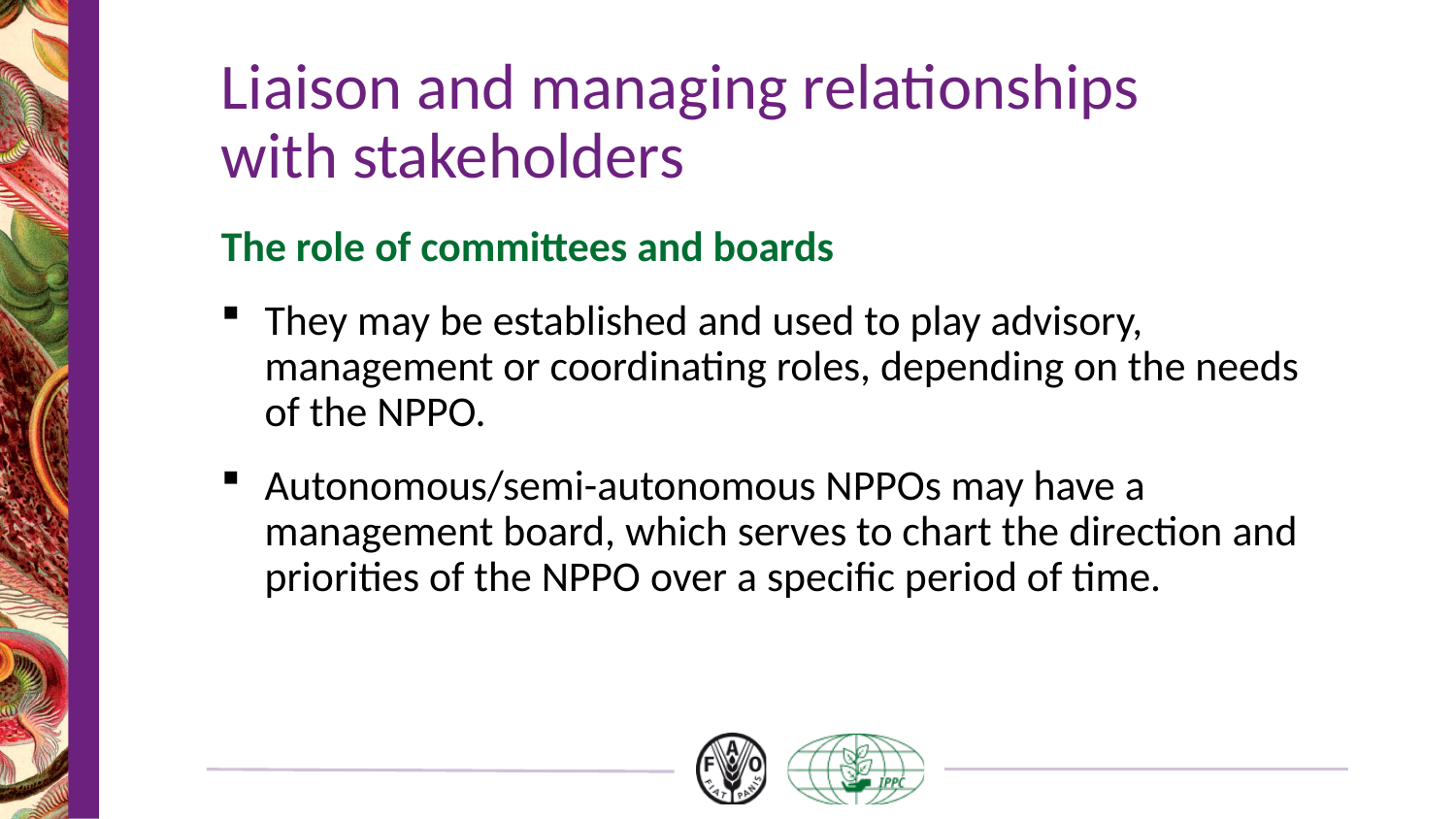

# Liaison and managing relationships with stakeholders
The role of committees and boards
They may be established and used to play advisory, management or coordinating roles, depending on the needs of the NPPO.
Autonomous/semi-autonomous NPPOs may have a management board, which serves to chart the direction and priorities of the NPPO over a specific period of time.